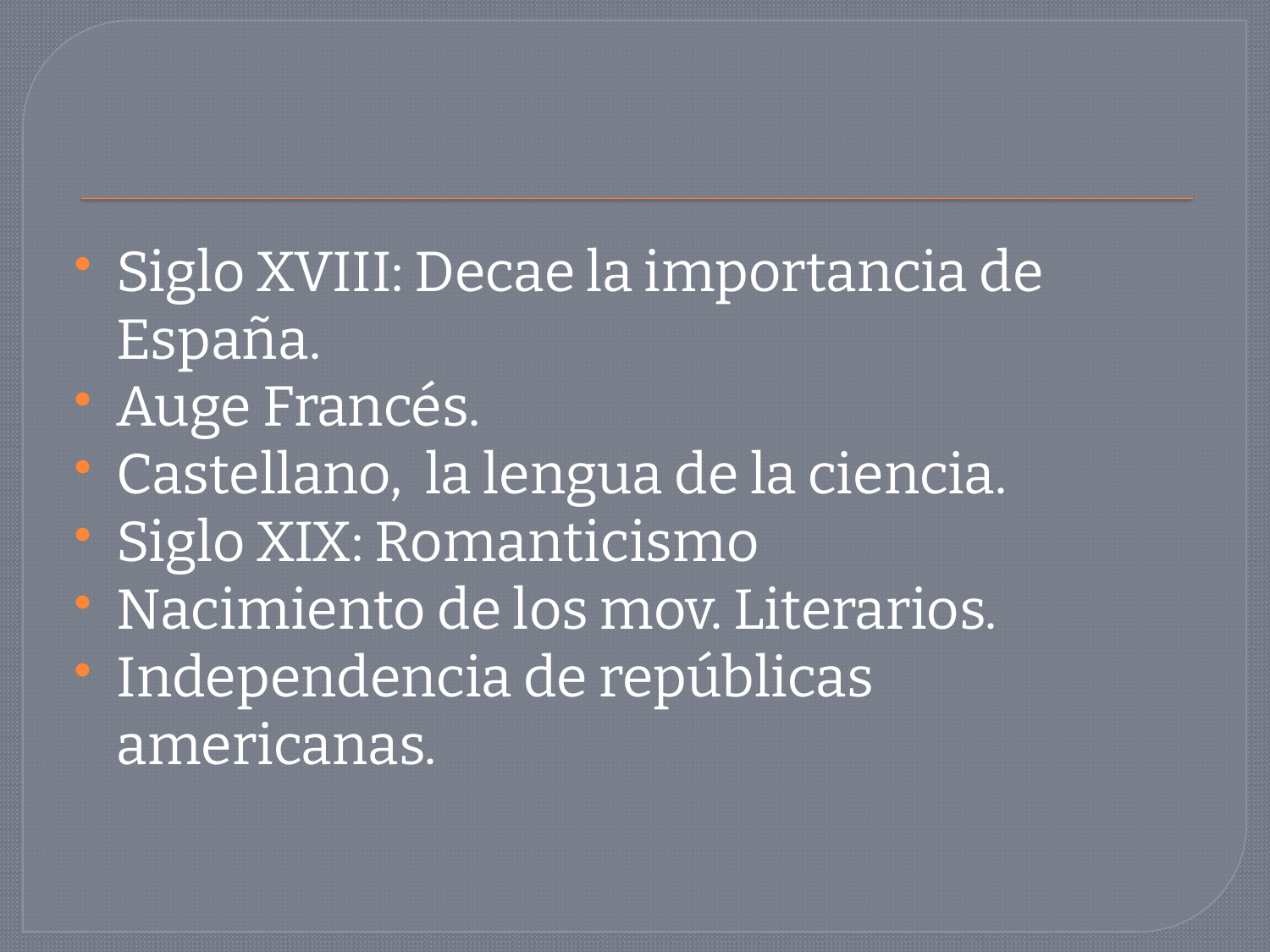

#
Siglo XVIII: Decae la importancia de España.
Auge Francés.
Castellano,  la lengua de la ciencia.
Siglo XIX: Romanticismo
Nacimiento de los mov. Literarios.
Independencia de repúblicas americanas.